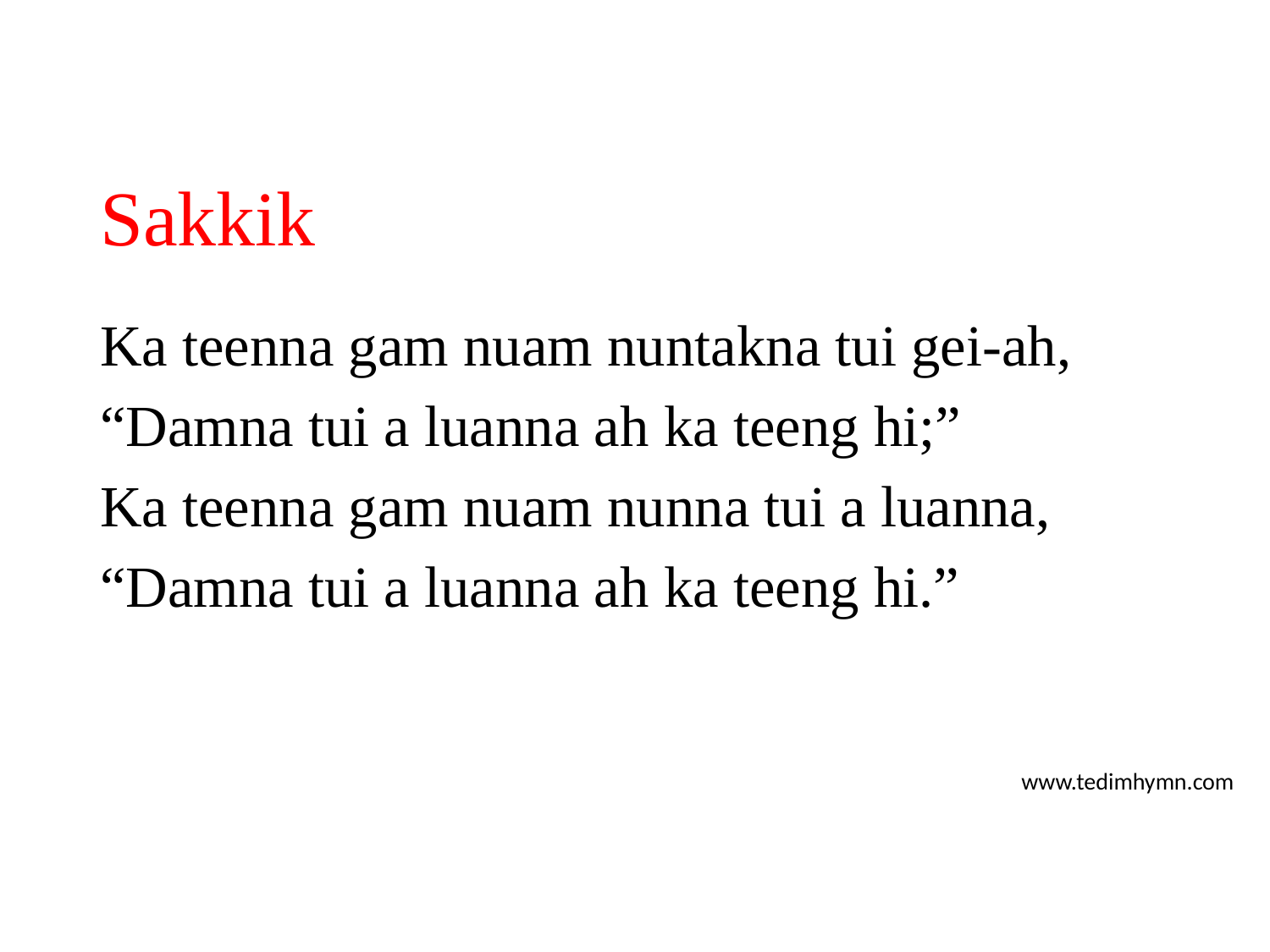

# Sakkik
Ka teenna gam nuam nuntakna tui gei-ah,
“Damna tui a luanna ah ka teeng hi;”
Ka teenna gam nuam nunna tui a luanna,
“Damna tui a luanna ah ka teeng hi.”

www.tedimhymn.com